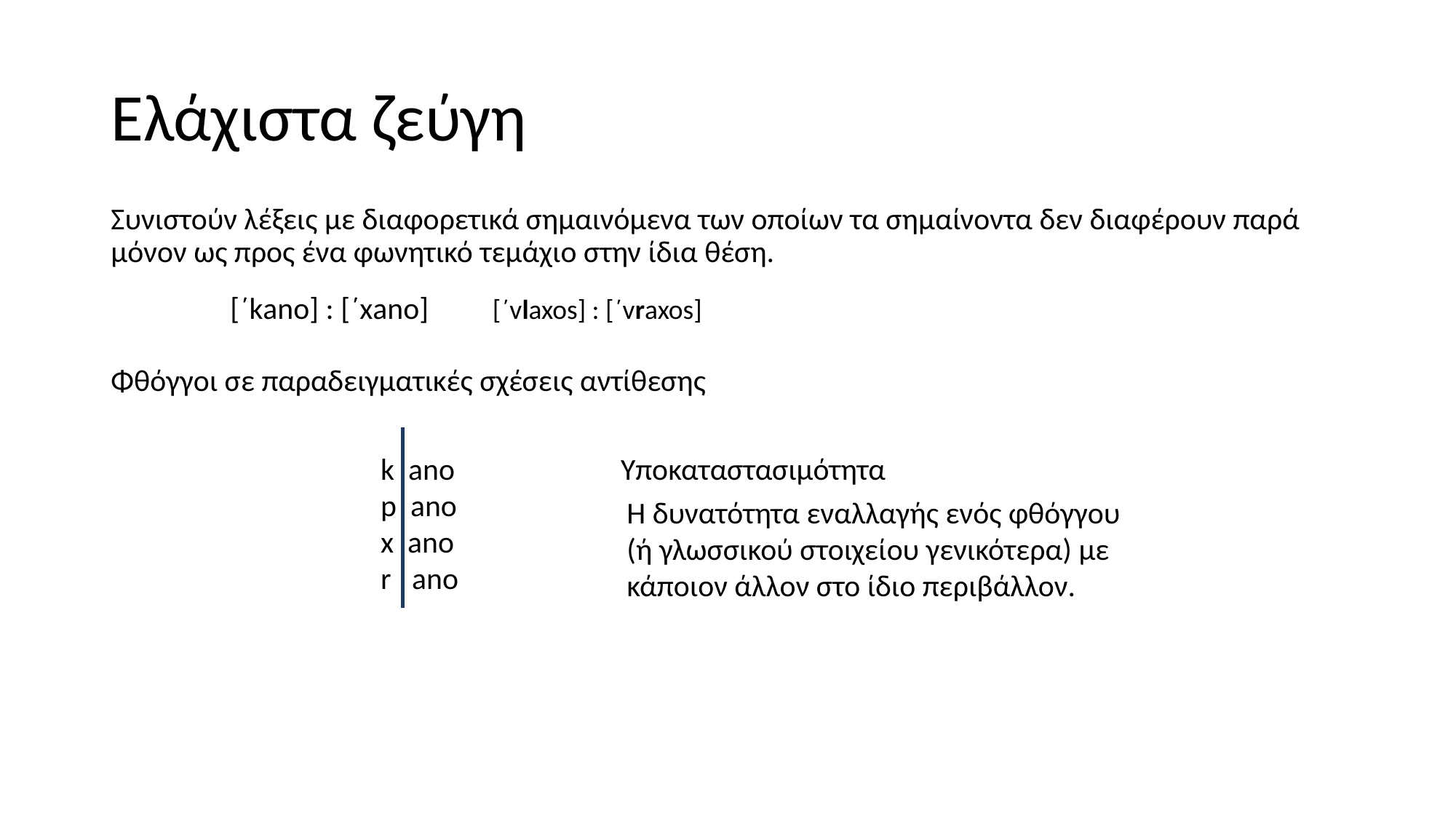

# Ελάχιστα ζεύγη
Συνιστούν λέξεις µε διαφορετικά σηµαινόµενα των οποίων τα σηµαίνοντα δεν διαφέρουν παρά µόνον ως προς ένα φωνητικό τεµάχιο στην ίδια θέση.

[΄kano] : [΄xano]
[΄vlaxos] : [΄vraxos]
Φθόγγοι σε παραδειγµατικές σχέσεις αντίθεσης
k  ano                        Υποκαταστασιμότητα
p  ano
x  ano
r   ano

Η δυνατότητα εναλλαγής ενός φθόγγου  (ή γλωσσικού στοιχείου γενικότερα) µε  κάποιον άλλον στο ίδιο περιβάλλον.